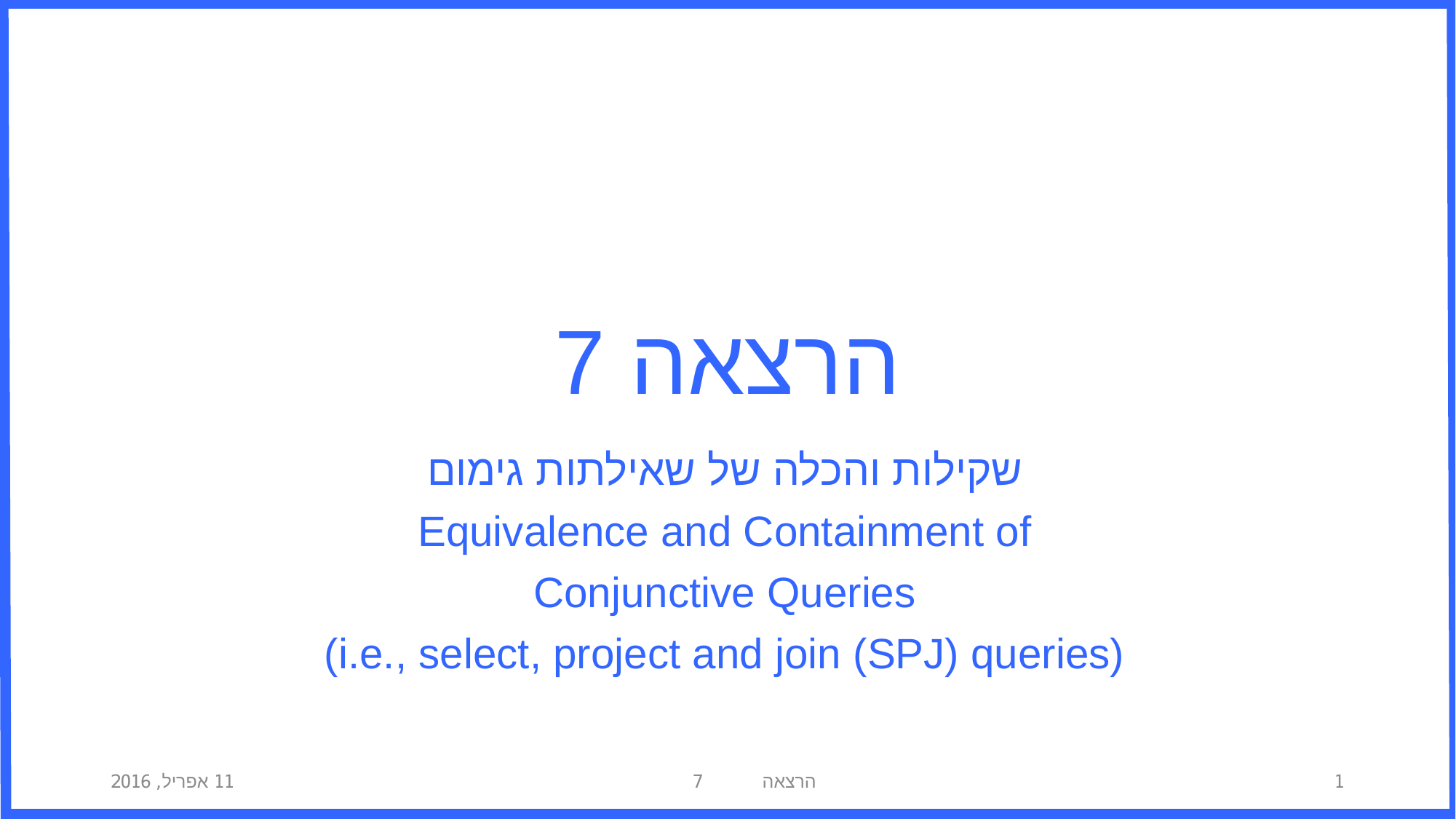

# הרצאה 7
שקילות והכלה של שאילתות גימום
Equivalence and Containment of
Conjunctive Queries
(i.e., select, project and join (SPJ) queries)
11 אפריל, 2016
הרצאה 7
1